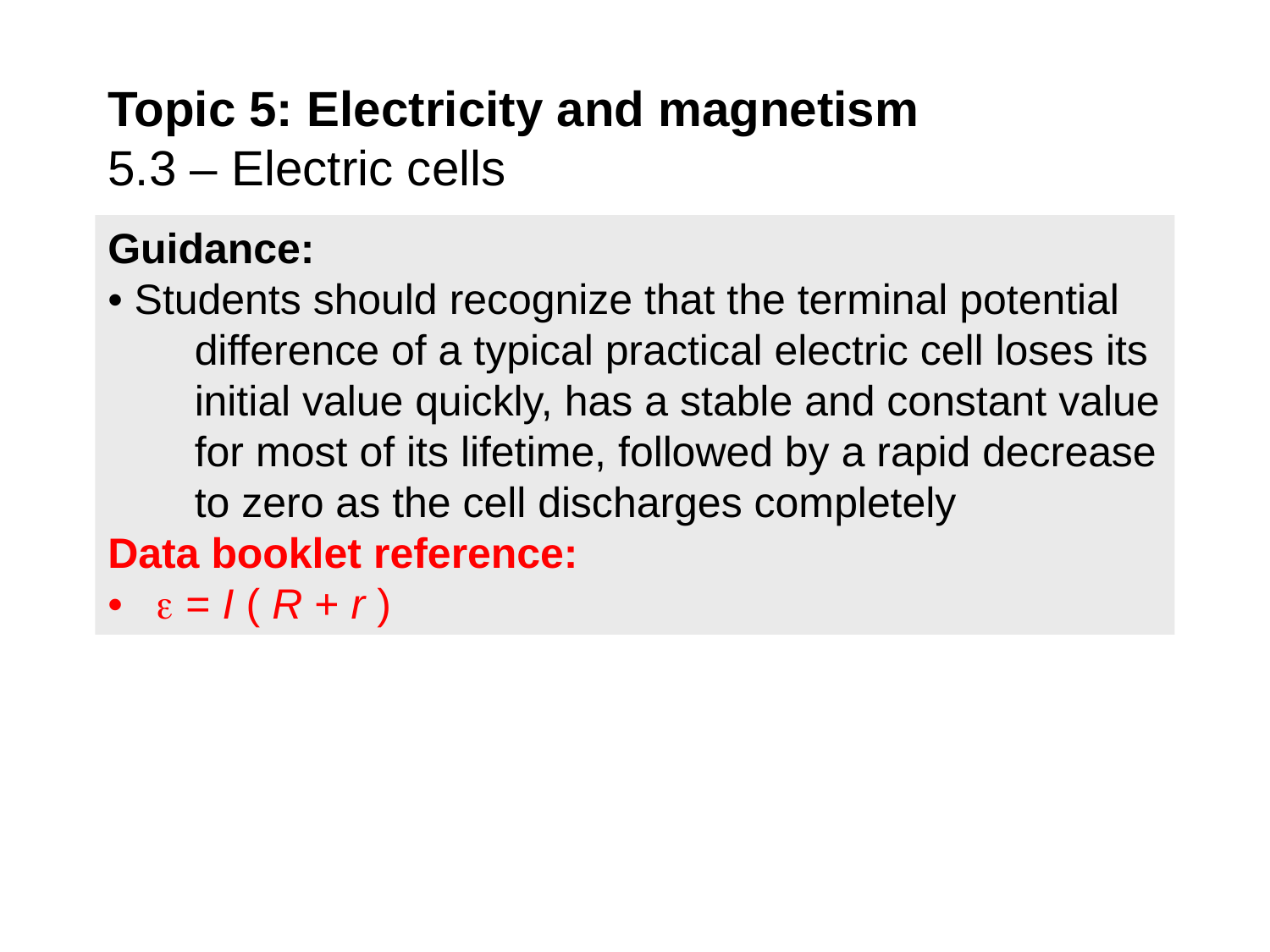

# Topic 5: Electricity and magnetism 5.3 – Electric cells
Guidance:
• Students should recognize that the terminal potential difference of a typical practical electric cell loses its initial value quickly, has a stable and constant value for most of its lifetime, followed by a rapid decrease to zero as the cell discharges completely
Data booklet reference:
•  ε = I ( R + r )